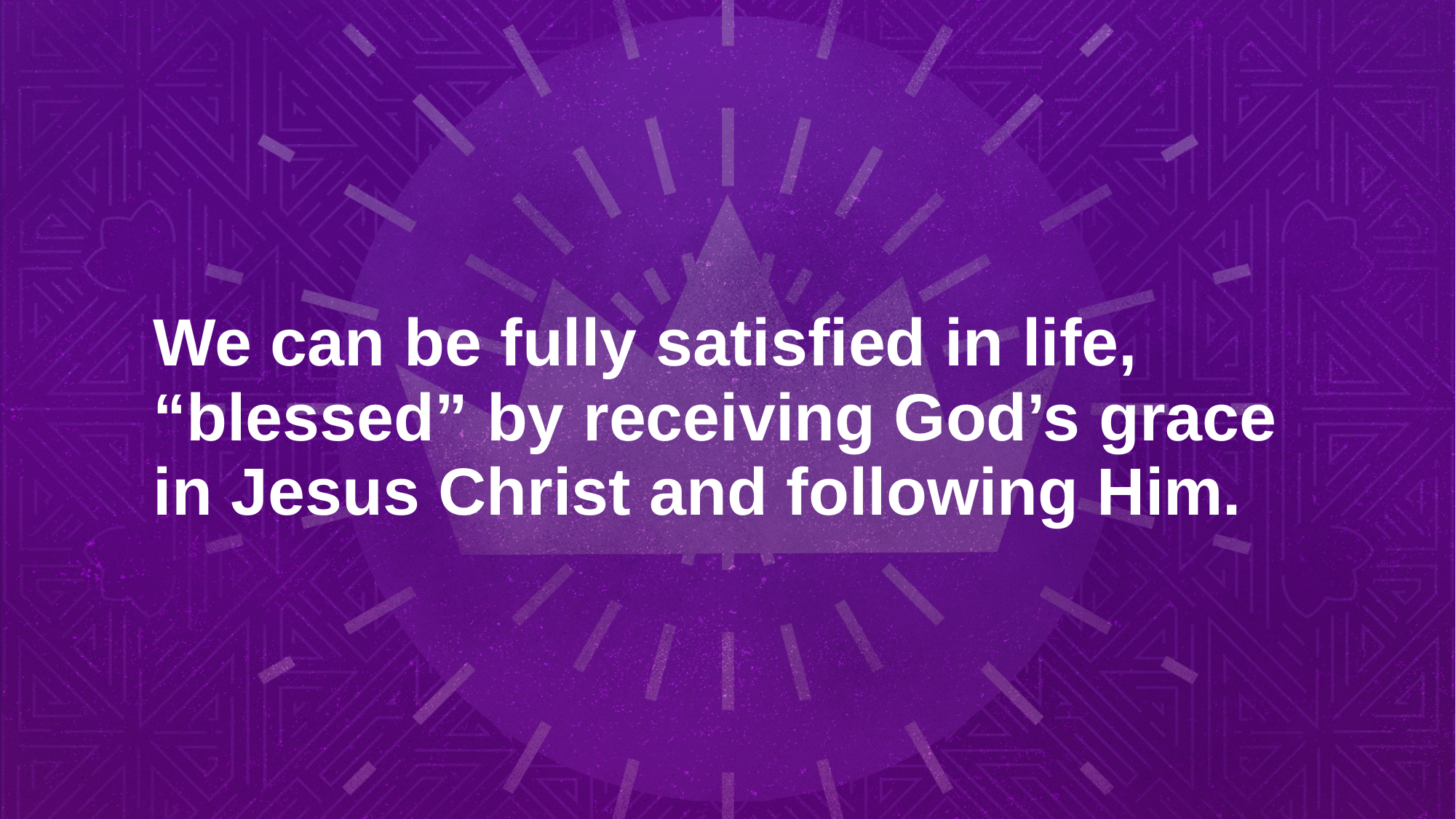

# We can be fully satisfied in life, “blessed” by receiving God’s grace in Jesus Christ and following Him.